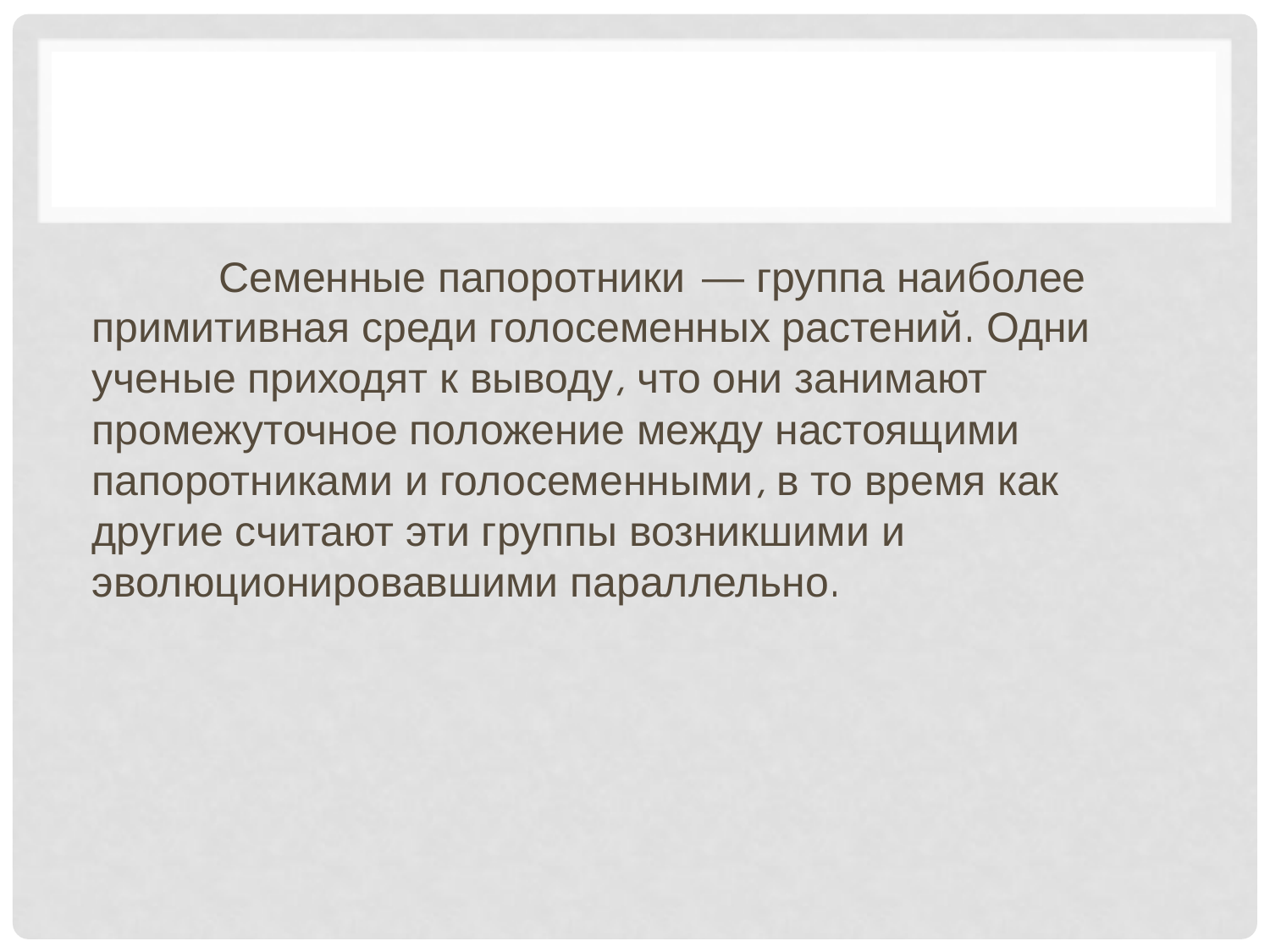

Семенные папоротники  — группа наиболее примитивная среди голосеменных растений. Одни ученые приходят к выводу, что они занимают промежуточное положение между настоящими папоротниками и голосеменными, в то время как другие считают эти группы возникшими и эволюционировавшими параллельно.